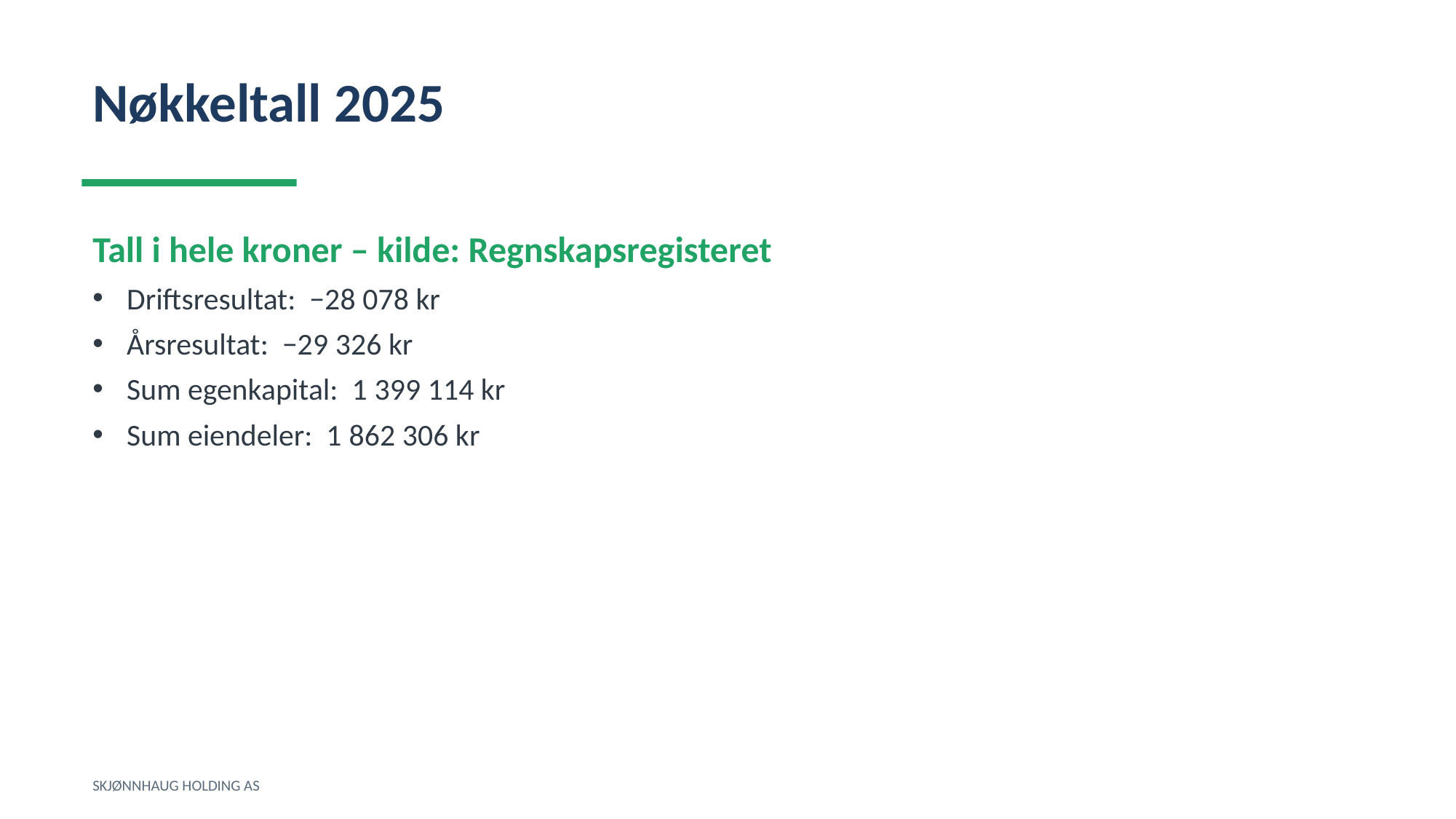

Nøkkeltall 2025

Tall i hele kroner – kilde: Regnskapsregisteret
Driftsresultat:  −28 078 kr
Årsresultat:  −29 326 kr
Sum egenkapital:  1 399 114 kr
Sum eiendeler:  1 862 306 kr
SKJØNNHAUG HOLDING AS